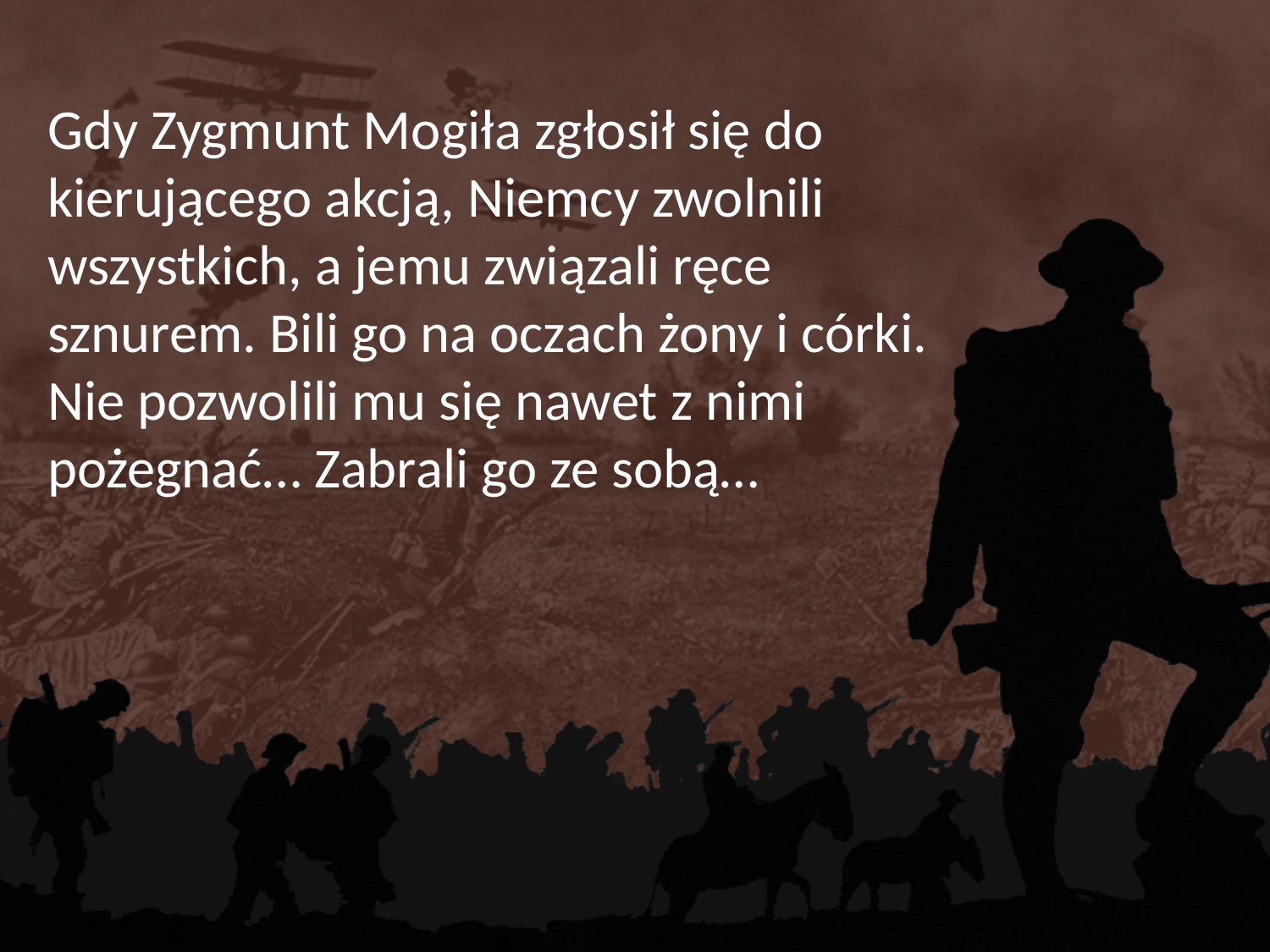

Gdy Zygmunt Mogiła zgłosił się do kierującego akcją, Niemcy zwolnili wszystkich, a jemu związali ręce sznurem. Bili go na oczach żony i córki. Nie pozwolili mu się nawet z nimi pożegnać… Zabrali go ze sobą…